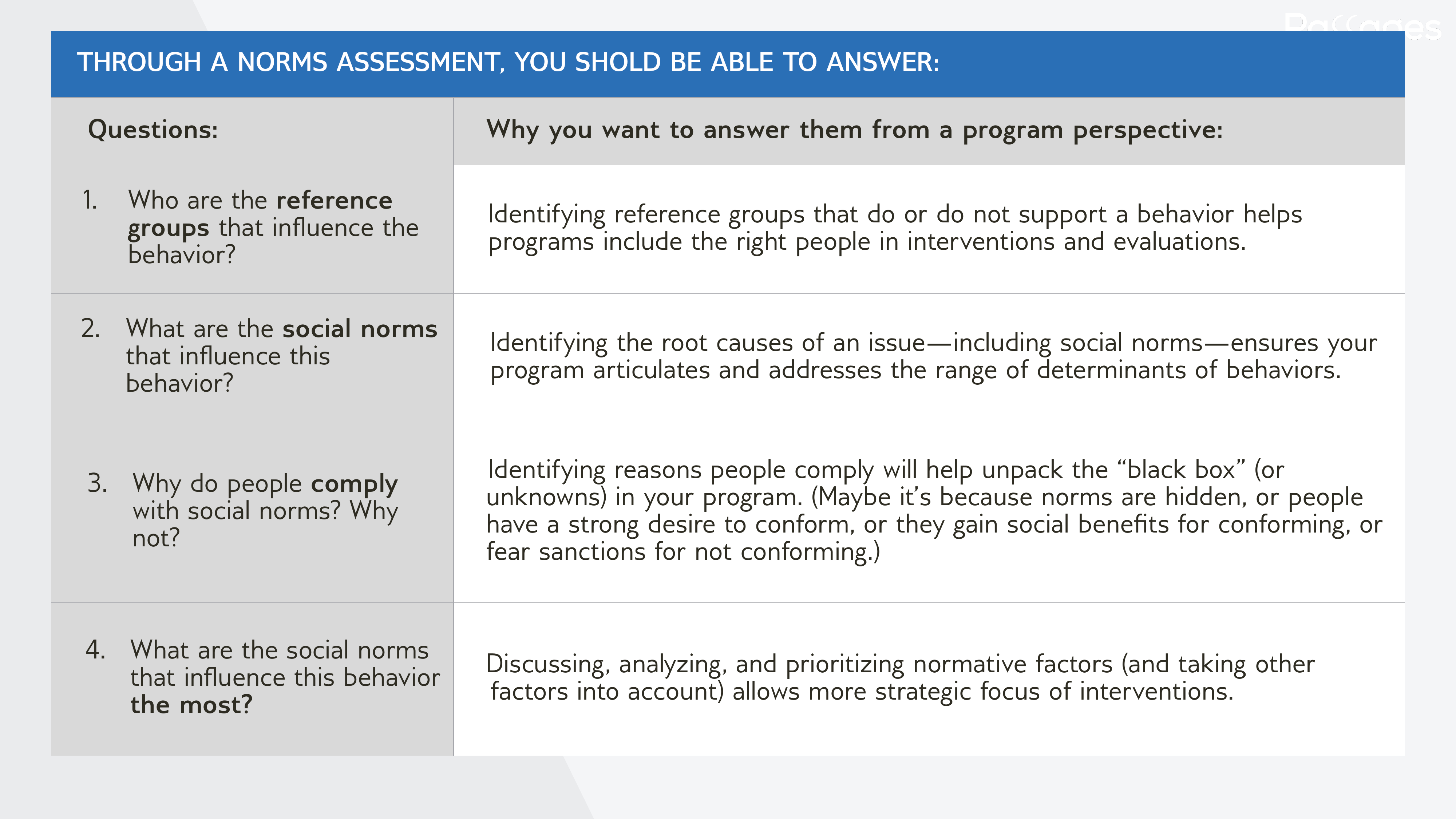

| Through A NORMS ASSESSMENT, YOU SHOLD BE ABLE TO ANSWER: |  |
| --- | --- |
| Questions: | Why you want to answer them from a program perspective: |
| Who are the reference groups that influence the behavior? | Identifying reference groups that do or do not support a behavior helps programs include the right people in interventions and evaluations. |
| What are the social norms that influence this behavior? | Identifying the root causes of an issue—including social norms—ensures your program articulates and addresses the range of determinants of behaviors. |
| Why do people comply with social norms? Why not? | Identifying reasons people comply will help unpack the “black box” (or unknowns) in your program. (Maybe it’s because norms are hidden, or people have a strong desire to conform, or they gain social benefits for conforming, or fear sanctions for not conforming.) |
| What are the social norms that influence this behavior the most? | Discussing, analyzing, and prioritizing normative factors (and taking other factors into account) allows more strategic focus of interventions. |